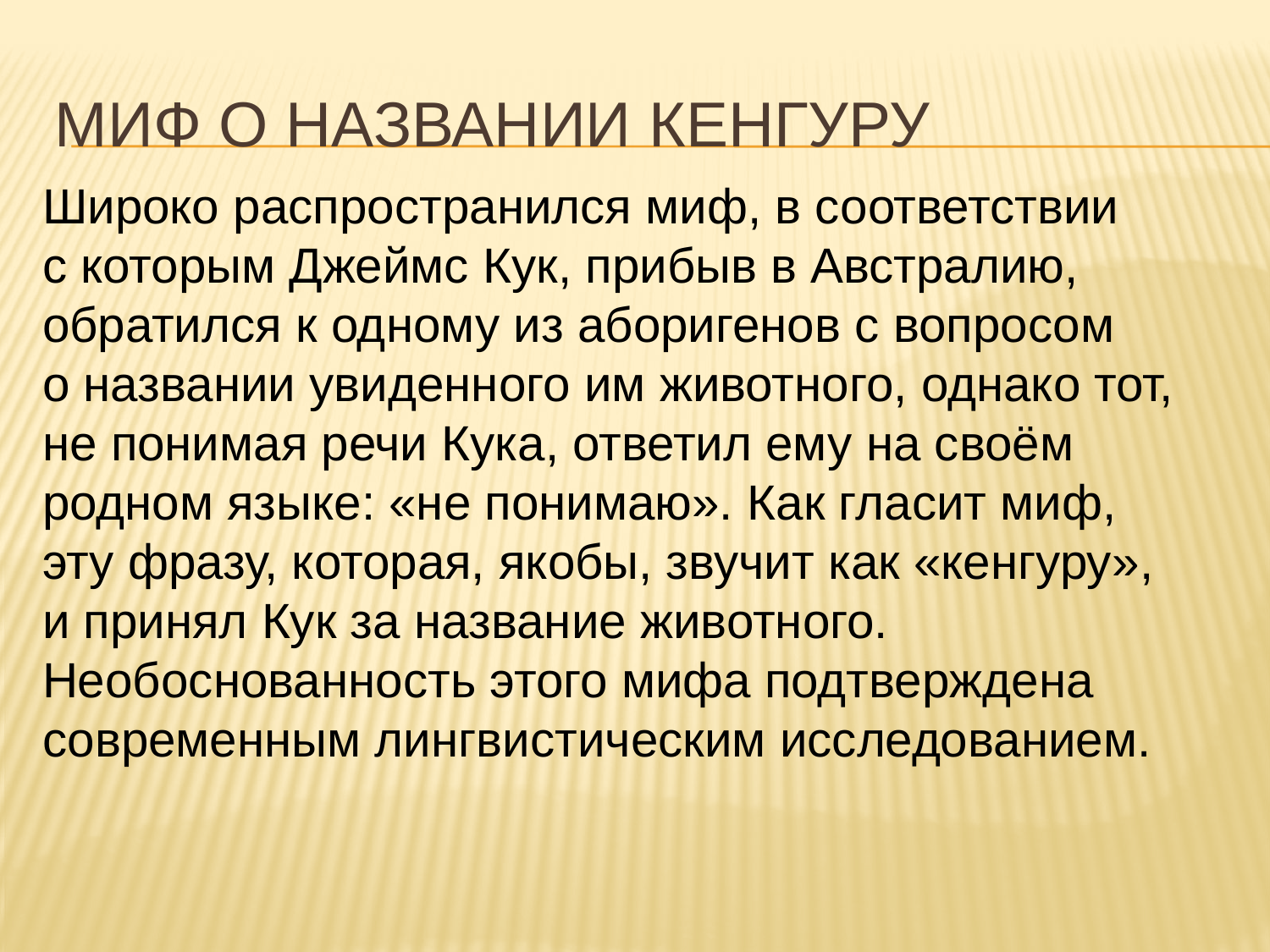

# Миф о названии кенгуру
Широко распространился миф, в соответствии с которым Джеймс Кук, прибыв в Австралию, обратился к одному из аборигенов с вопросом о названии увиденного им животного, однако тот, не понимая речи Кука, ответил ему на своём родном языке: «не понимаю». Как гласит миф, эту фразу, которая, якобы, звучит как «кенгуру», и принял Кук за название животного. Необоснованность этого мифа подтверждена современным лингвистическим исследованием.